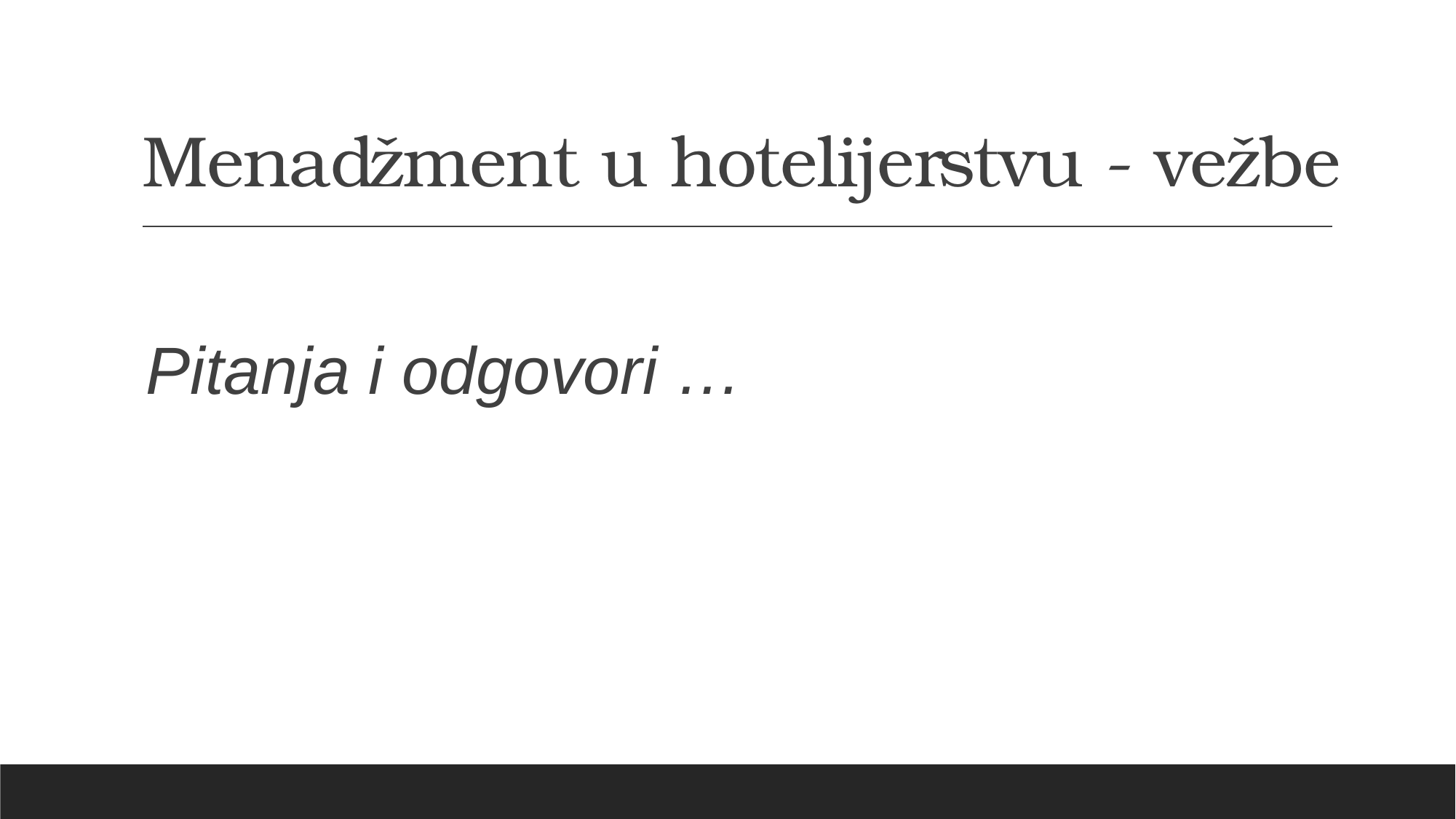

# Menadžment u hotelijerstvu - vežbe
Pitanja i odgovori …